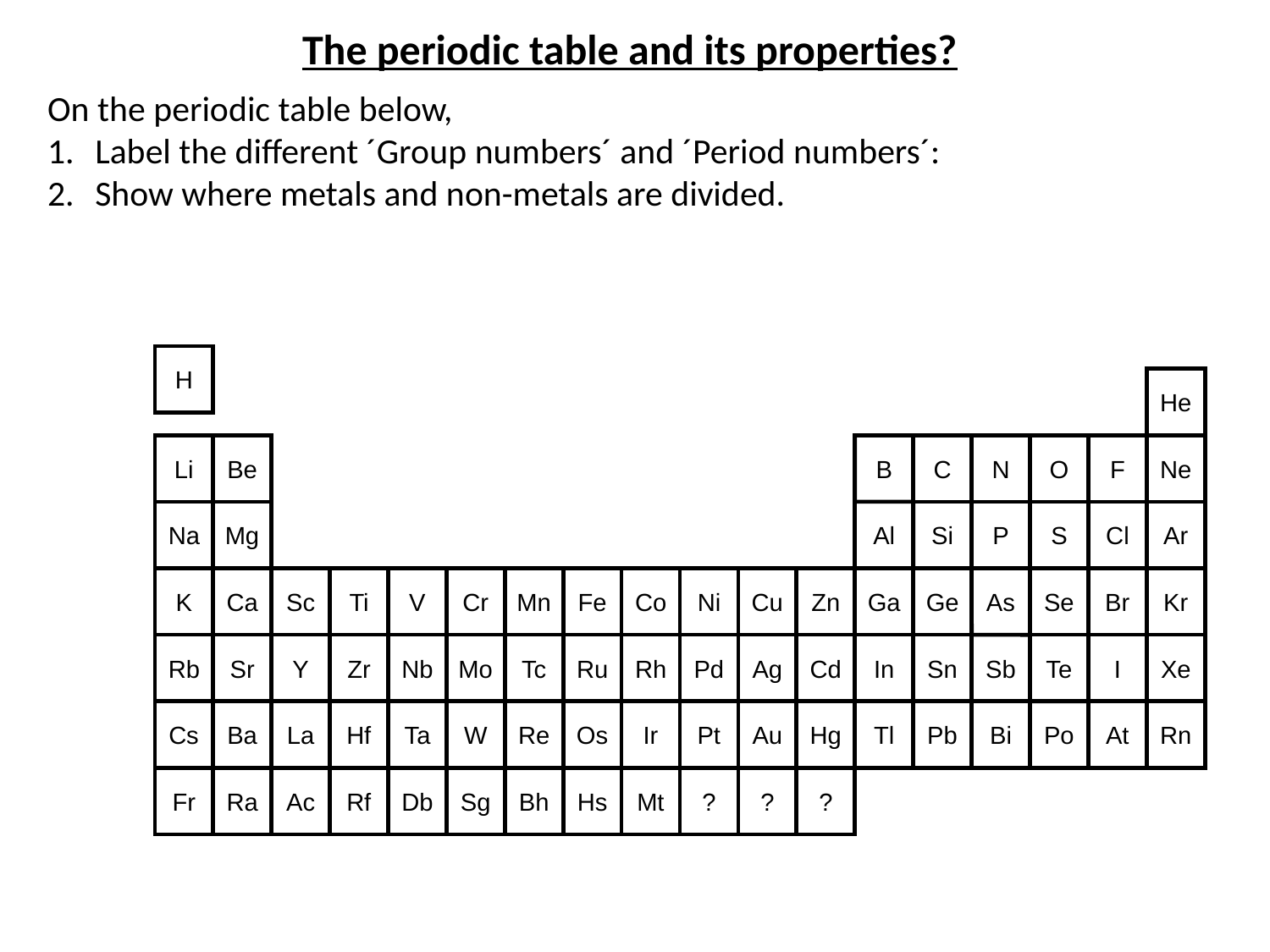

The periodic table and its properties?
On the periodic table below,
Label the different ´Group numbers´ and ´Period numbers´:
Show where metals and non-metals are divided.

H
He

Li
Be
B

C
N
O
F
Ne
Na
Mg
Al

Si

P
S
Cl
Ar
K
Ca
Sc
Ti
V
Cr
Mn
Fe
Co
Ni
Cu
Zn
Ga
Ge

As

Se
Br
Kr
Rb
Sr
Y
Zr
Nb
Mo
Tc
Ru
Rh
Pd
Ag
Cd
In
Sn
Sb

Te

I
Xe
Cs
Ba
La
Hf
Ta
W
Re
Os
Ir
Pt
Au
Hg
Tl
Pb
Bi
Po

At

Rn
Fr
Ra
Ac
Rf
Db
Sg
Bh
Hs
Mt
?
?
?